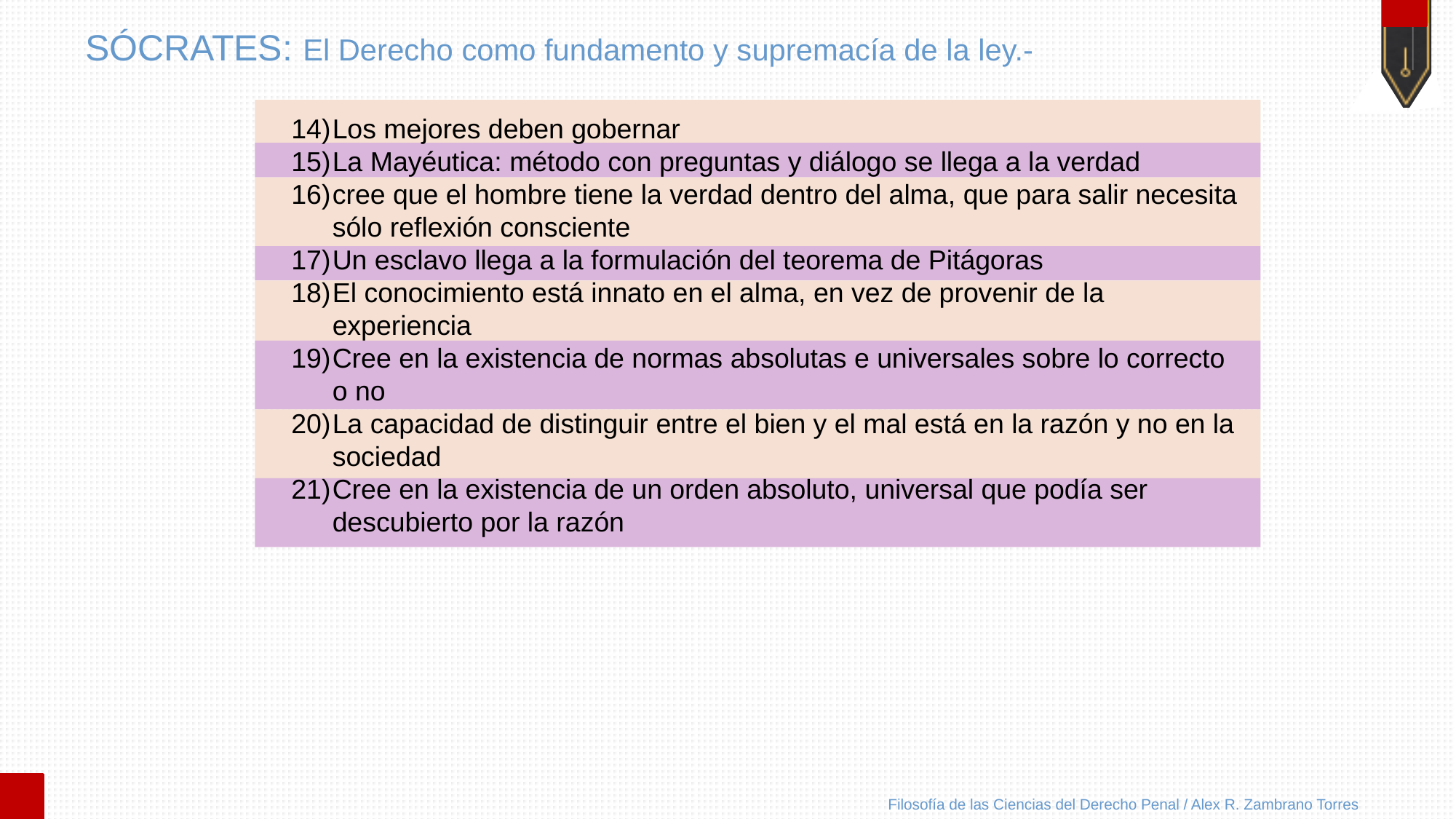

# SÓCRATES: El Derecho como fundamento y supremacía de la ley.-

Los mejores deben gobernar
La Mayéutica: método con preguntas y diálogo se llega a la verdad
cree que el hombre tiene la verdad dentro del alma, que para salir necesita sólo reflexión consciente
Un esclavo llega a la formulación del teorema de Pitágoras
El conocimiento está innato en el alma, en vez de provenir de la experiencia
Cree en la existencia de normas absolutas e universales sobre lo correcto o no
La capacidad de distinguir entre el bien y el mal está en la razón y no en la sociedad
Cree en la existencia de un orden absoluto, universal que podía ser descubierto por la razón